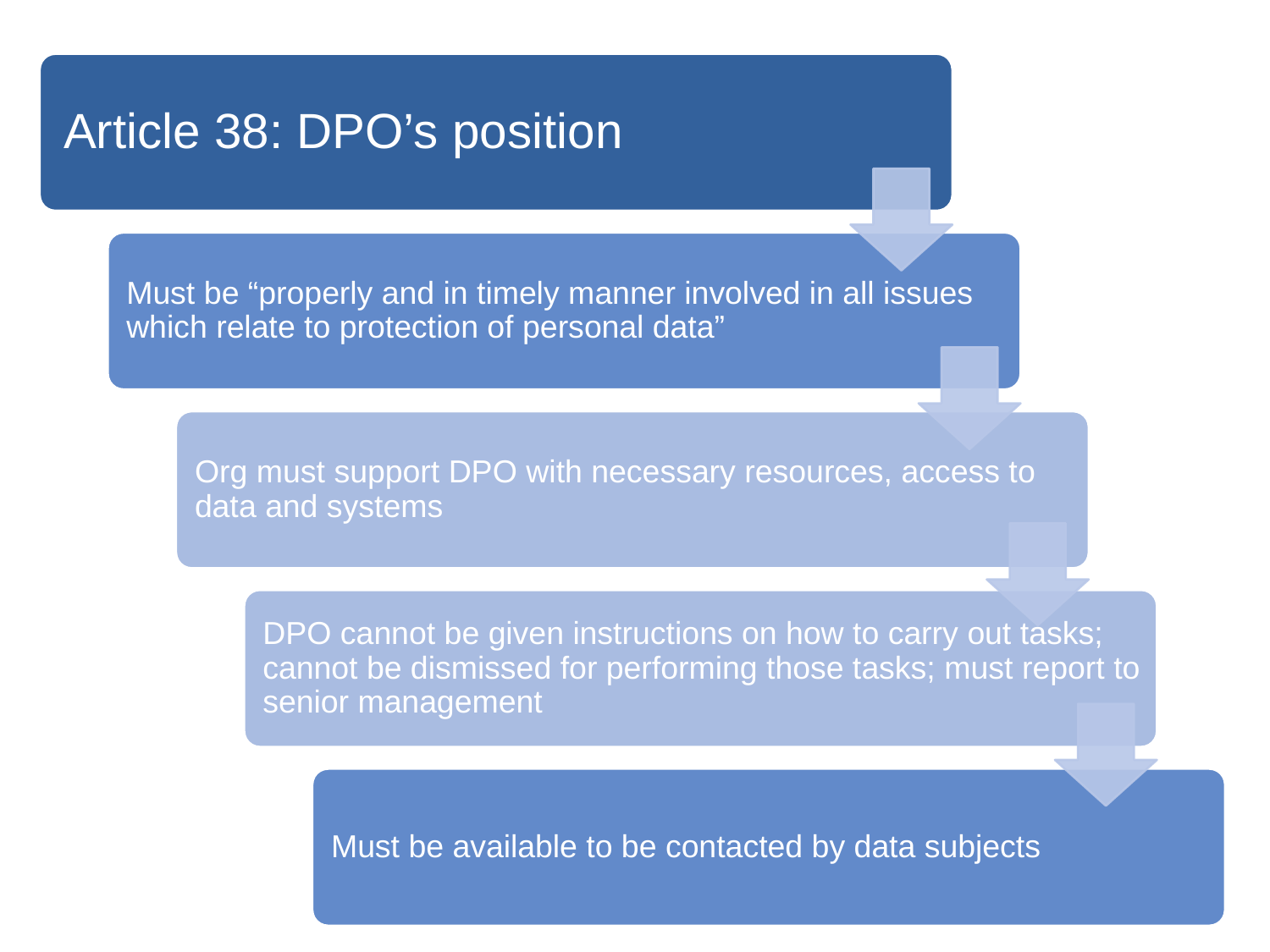

Article 38: DPO’s position
Must be “properly and in timely manner involved in all issues which relate to protection of personal data”
Org must support DPO with necessary resources, access to data and systems
DPO cannot be given instructions on how to carry out tasks; cannot be dismissed for performing those tasks; must report to senior management
Must be available to be contacted by data subjects